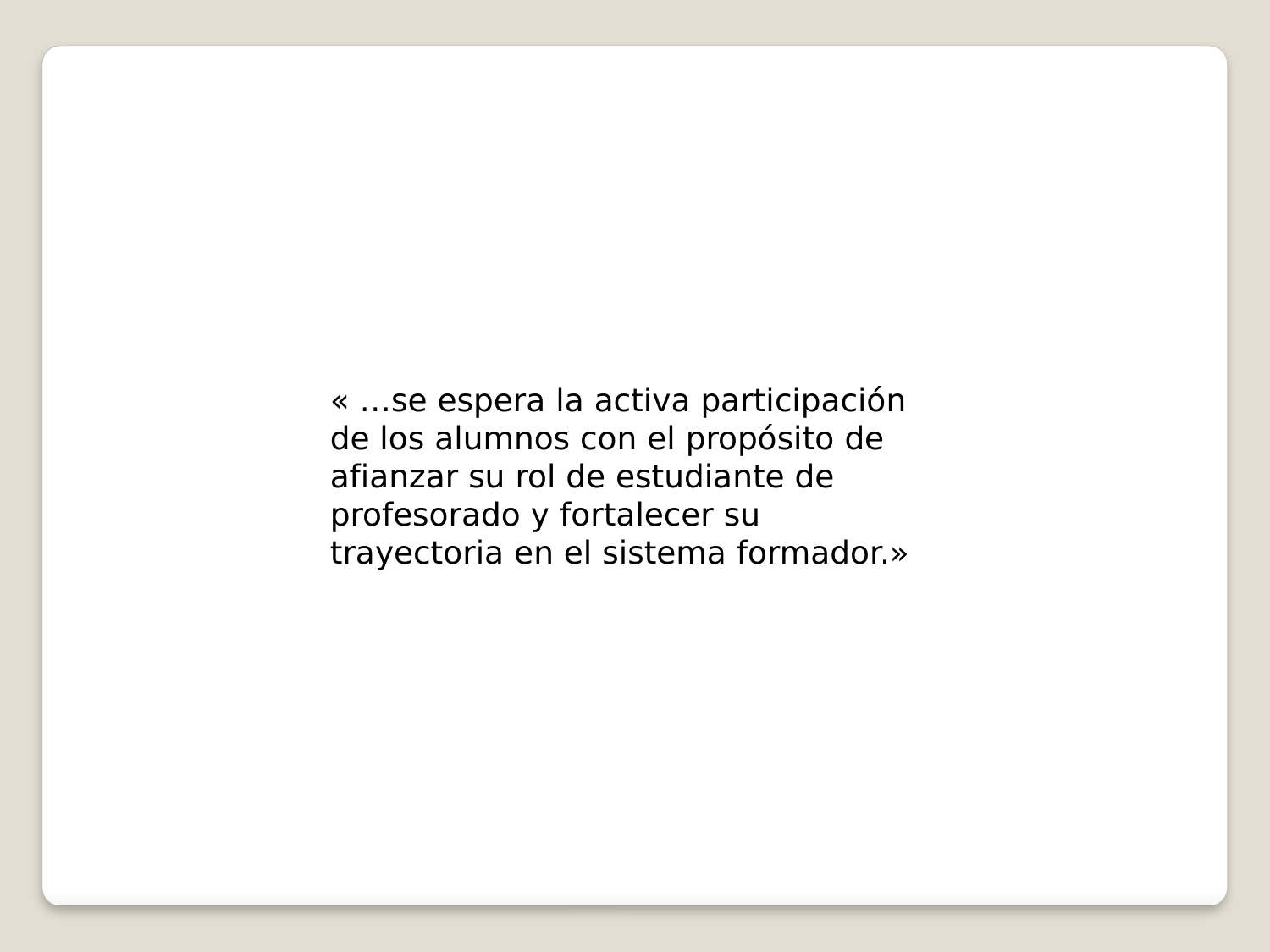

« …se espera la activa participación de los alumnos con el propósito de afianzar su rol de estudiante de profesorado y fortalecer su trayectoria en el sistema formador.»